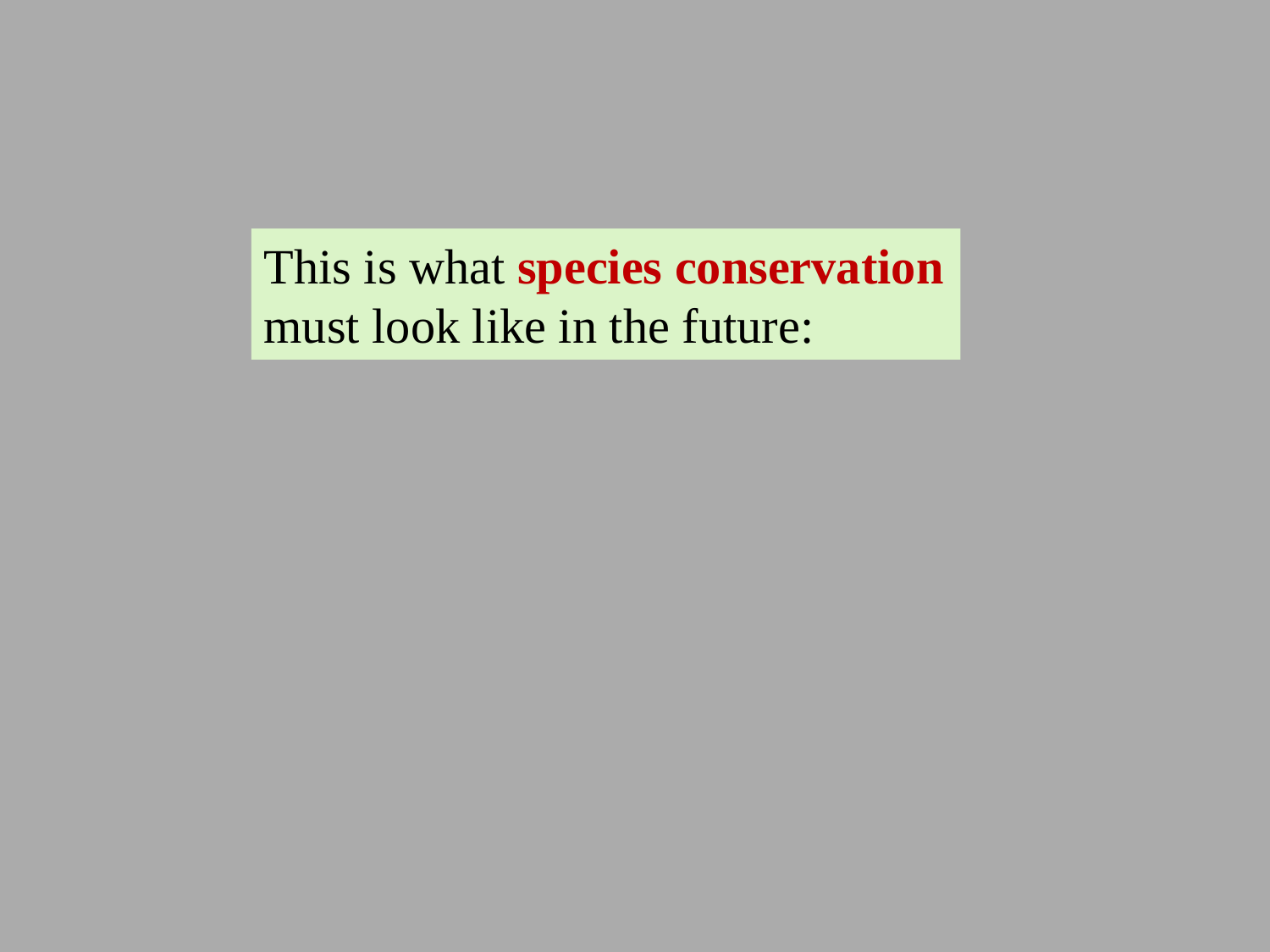

This is what species conservation
must look like in the future: